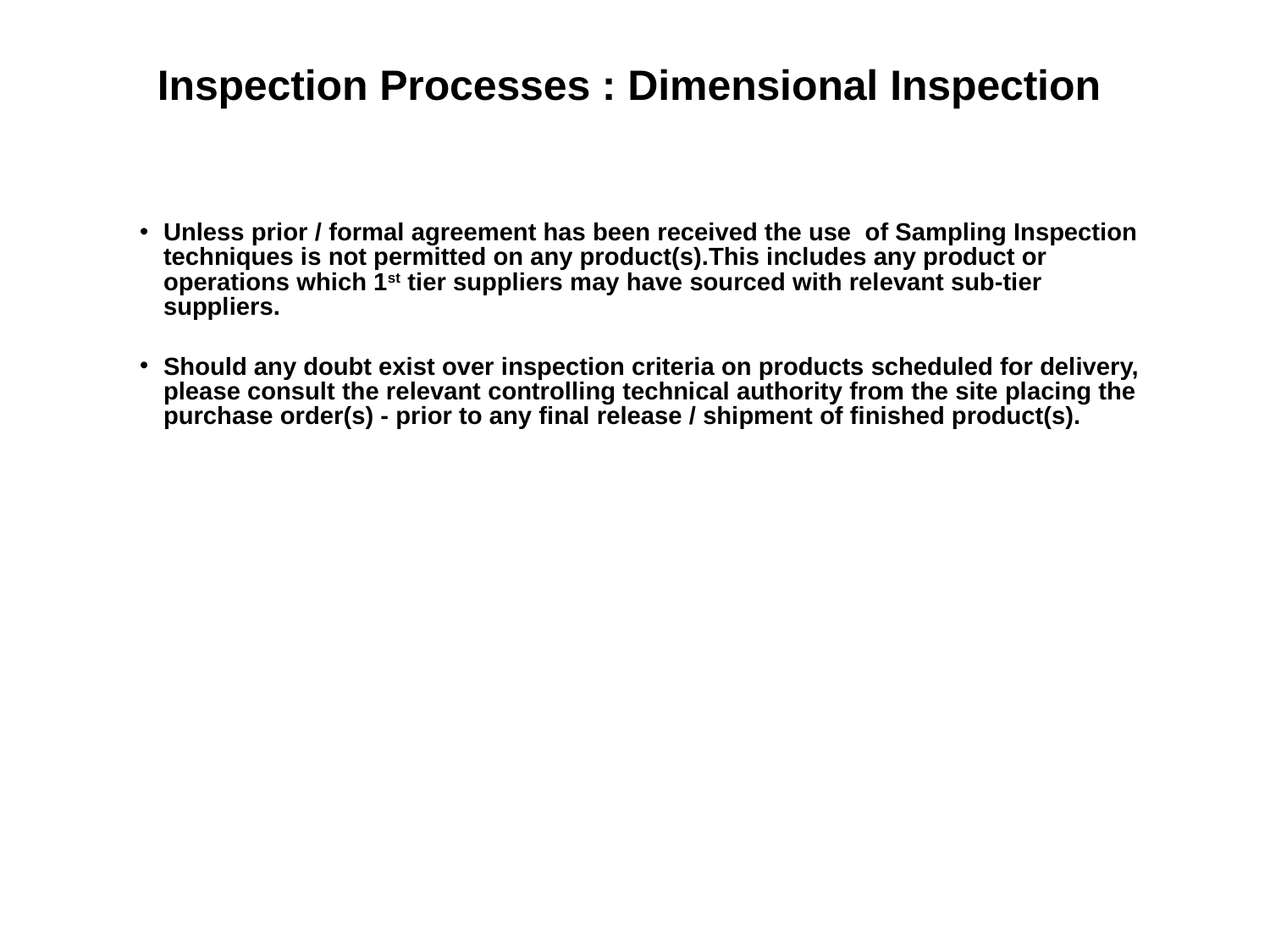

Inspection Processes : Dimensional Inspection
Unless prior / formal agreement has been received the use  of Sampling Inspection techniques is not permitted on any product(s).This includes any product or operations which 1st tier suppliers may have sourced with relevant sub-tier suppliers.
Should any doubt exist over inspection criteria on products scheduled for delivery, please consult the relevant controlling technical authority from the site placing the purchase order(s) - prior to any final release / shipment of finished product(s).
SABRe : Inspection Processes - Supplier Briefing Pack Issue 3.0 : April 2008